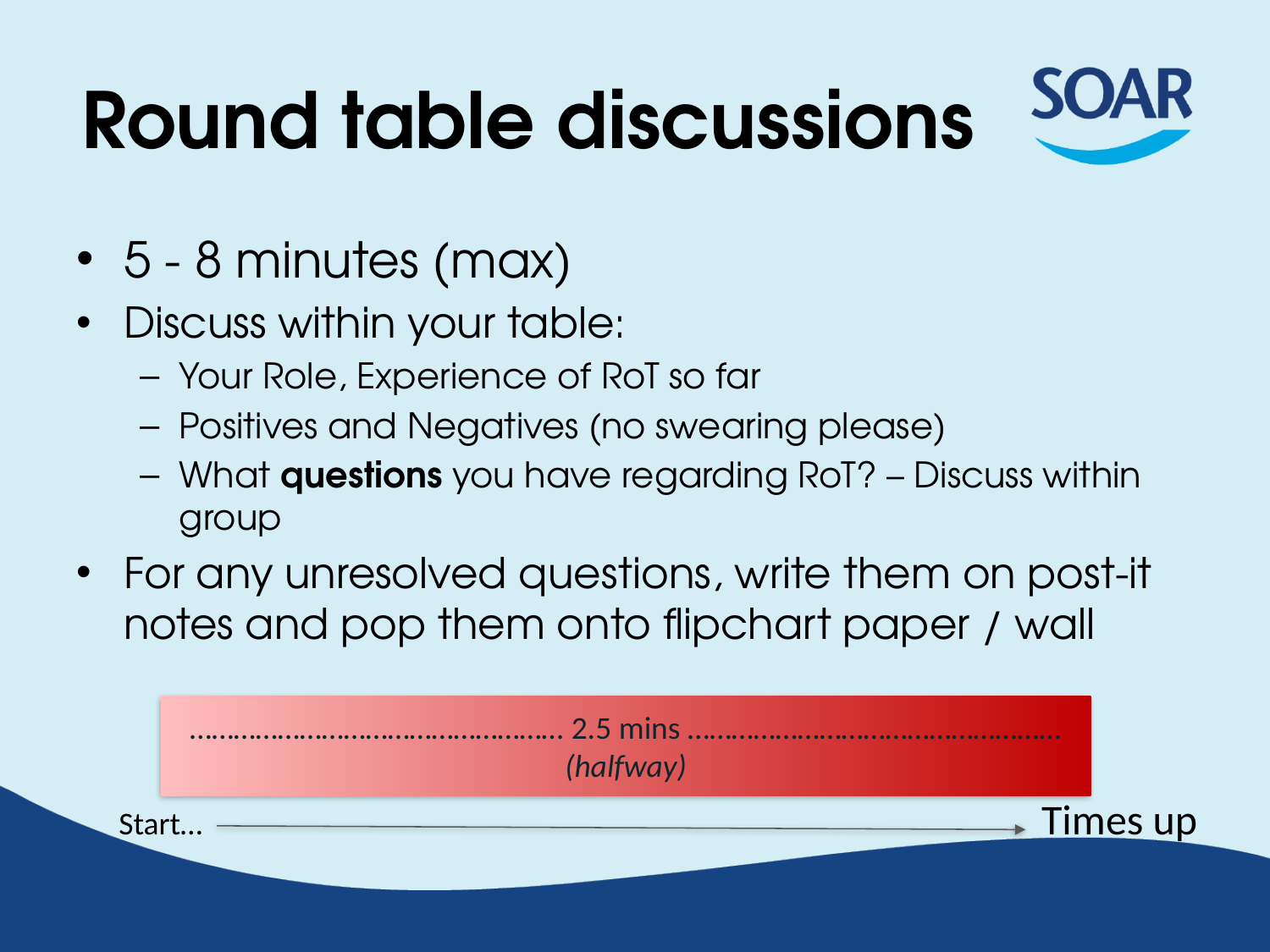

# Round table discussions
5 - 8 minutes (max)
Discuss within your table:
Your Role, Experience of RoT so far
Positives and Negatives (no swearing please)
What questions you have regarding RoT? – Discuss within group
For any unresolved questions, write them on post-it notes and pop them onto flipchart paper / wall

…………………………………………… 2.5 mins ……………………………………………
(halfway)
Times up
Start…